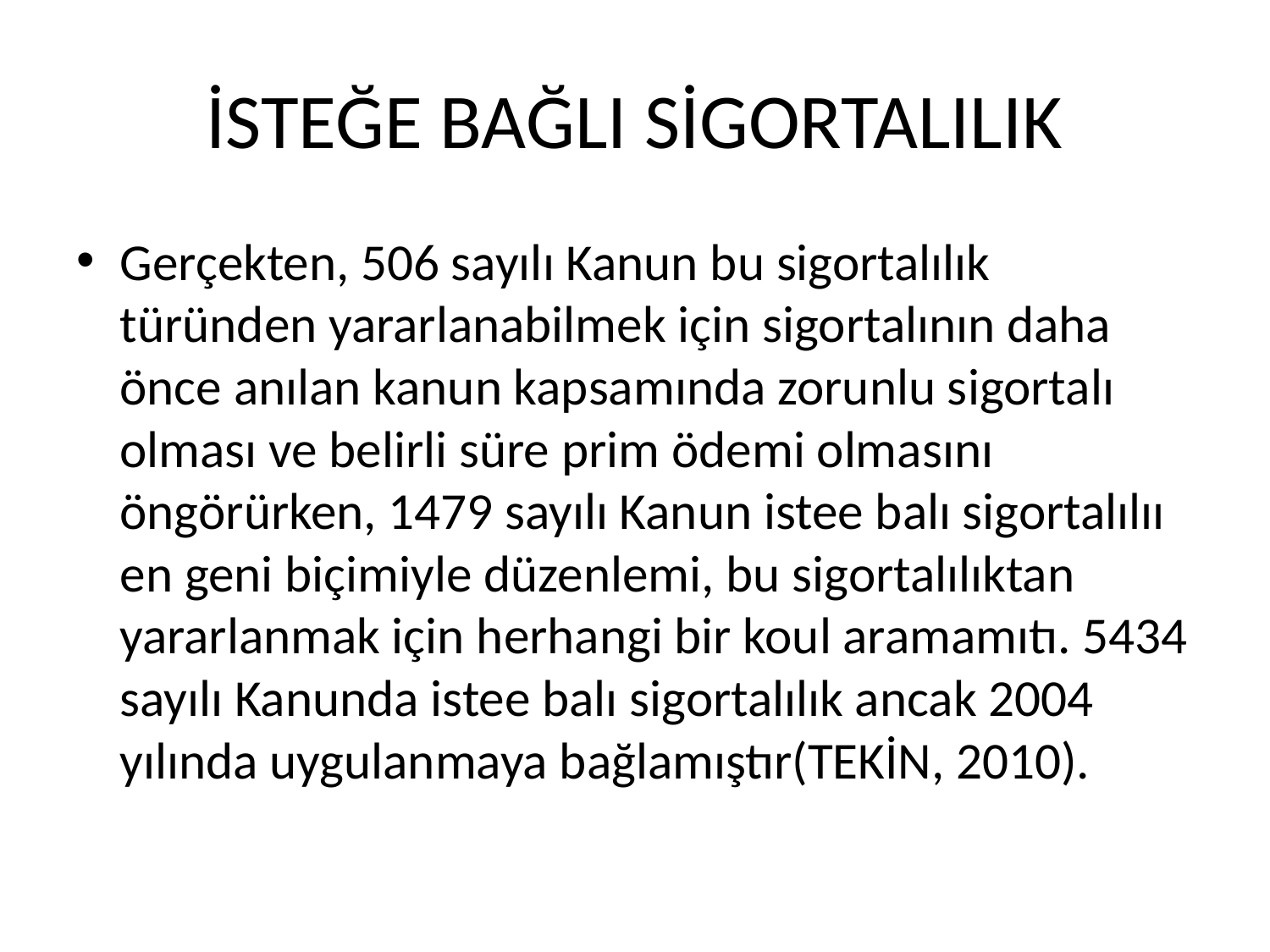

# İSTEĞE BAĞLI SİGORTALILIK
Gerçekten, 506 sayılı Kanun bu sigortalılık türünden yararlanabilmek için sigortalının daha önce anılan kanun kapsamında zorunlu sigortalı olması ve belirli süre prim ödemi olmasını öngörürken, 1479 sayılı Kanun istee balı sigortalılıı en geni biçimiyle düzenlemi, bu sigortalılıktan yararlanmak için herhangi bir koul aramamıtı. 5434 sayılı Kanunda istee balı sigortalılık ancak 2004 yılında uygulanmaya bağlamıştır(TEKİN, 2010).